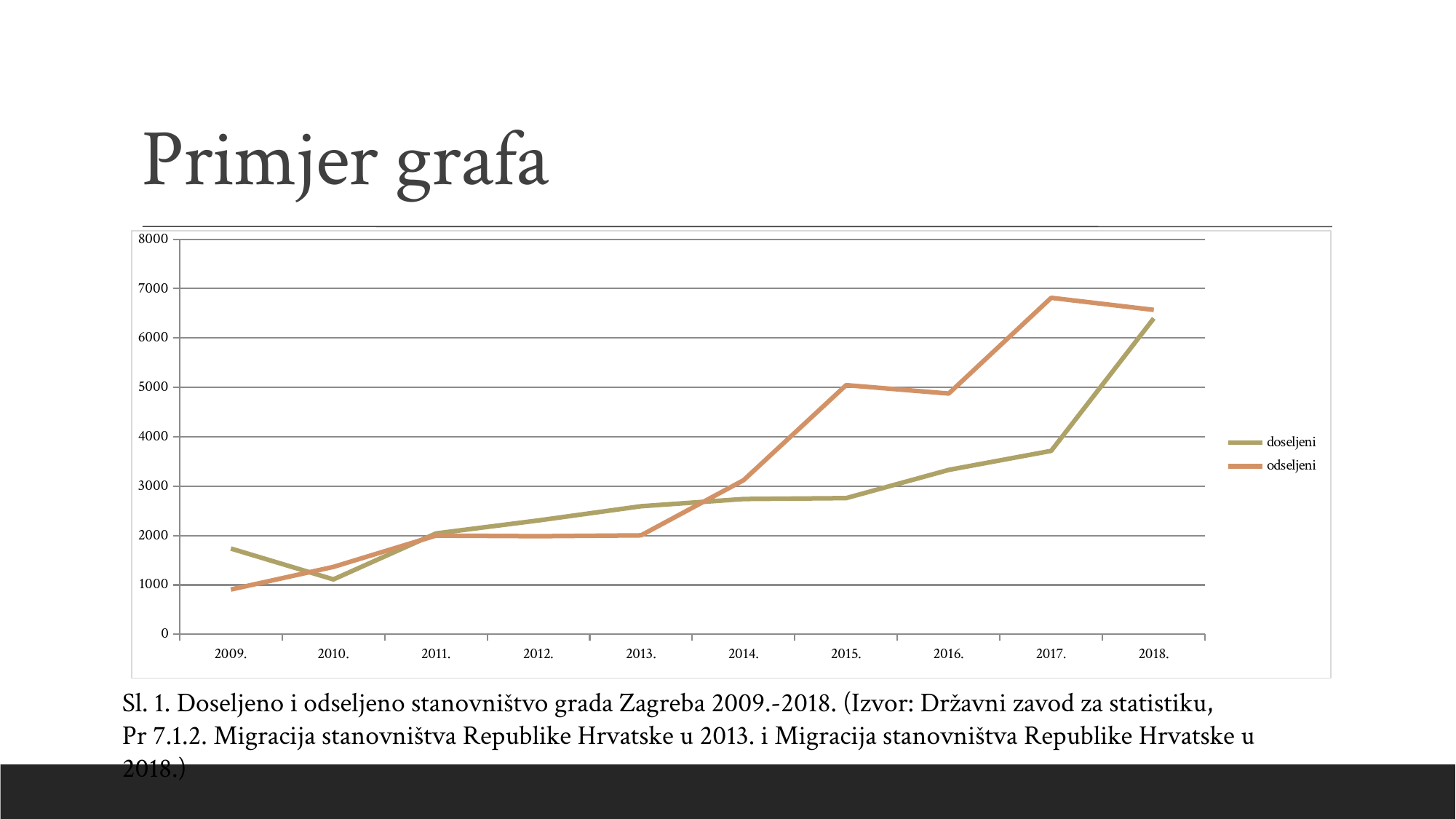

Primjer grafa

### Chart

| Category | doseljeni | odseljeni |
|---|---|---|
| 2009. | 1737.0 | 907.0 |
| 2010. | 1112.0 | 1365.0 |
| 2011. | 2043.0 | 1999.0 |
| 2012. | 2307.0 | 1987.0 |
| 2013. | 2594.0 | 2004.0 |
| 2014. | 2740.0 | 3121.0 |
| 2015. | 2758.0 | 5046.0 |
| 2016. | 3330.0 | 4876.0 |
| 2017. | 3715.0 | 6814.0 |
| 2018. | 6398.0 | 6569.0 |
Sl. 1. Doseljeno i odseljeno stanovništvo grada Zagreba 2009.-2018. (Izvor: Državni zavod za statistiku,
Pr 7.1.2. Migracija stanovništva Republike Hrvatske u 2013. i Migracija stanovništva Republike Hrvatske u 2018.)